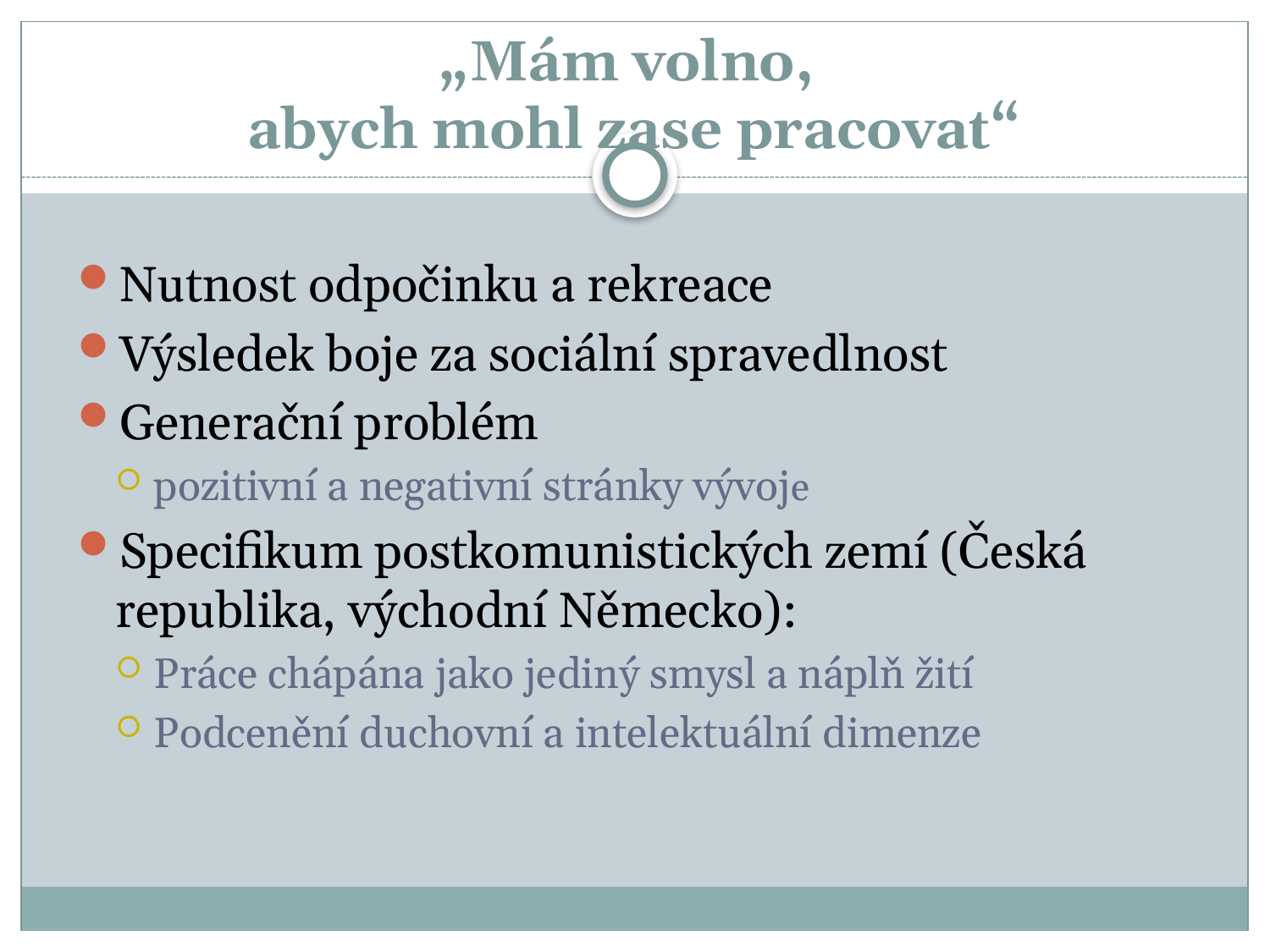

# „Mám volno, abych mohl zase pracovat“
Nutnost odpočinku a rekreace
Výsledek boje za sociální spravedlnost
Generační problém
pozitivní a negativní stránky vývoje
Specifikum postkomunistických zemí (Česká republika, východní Německo):
Práce chápána jako jediný smysl a náplň žití
Podcenění duchovní a intelektuální dimenze